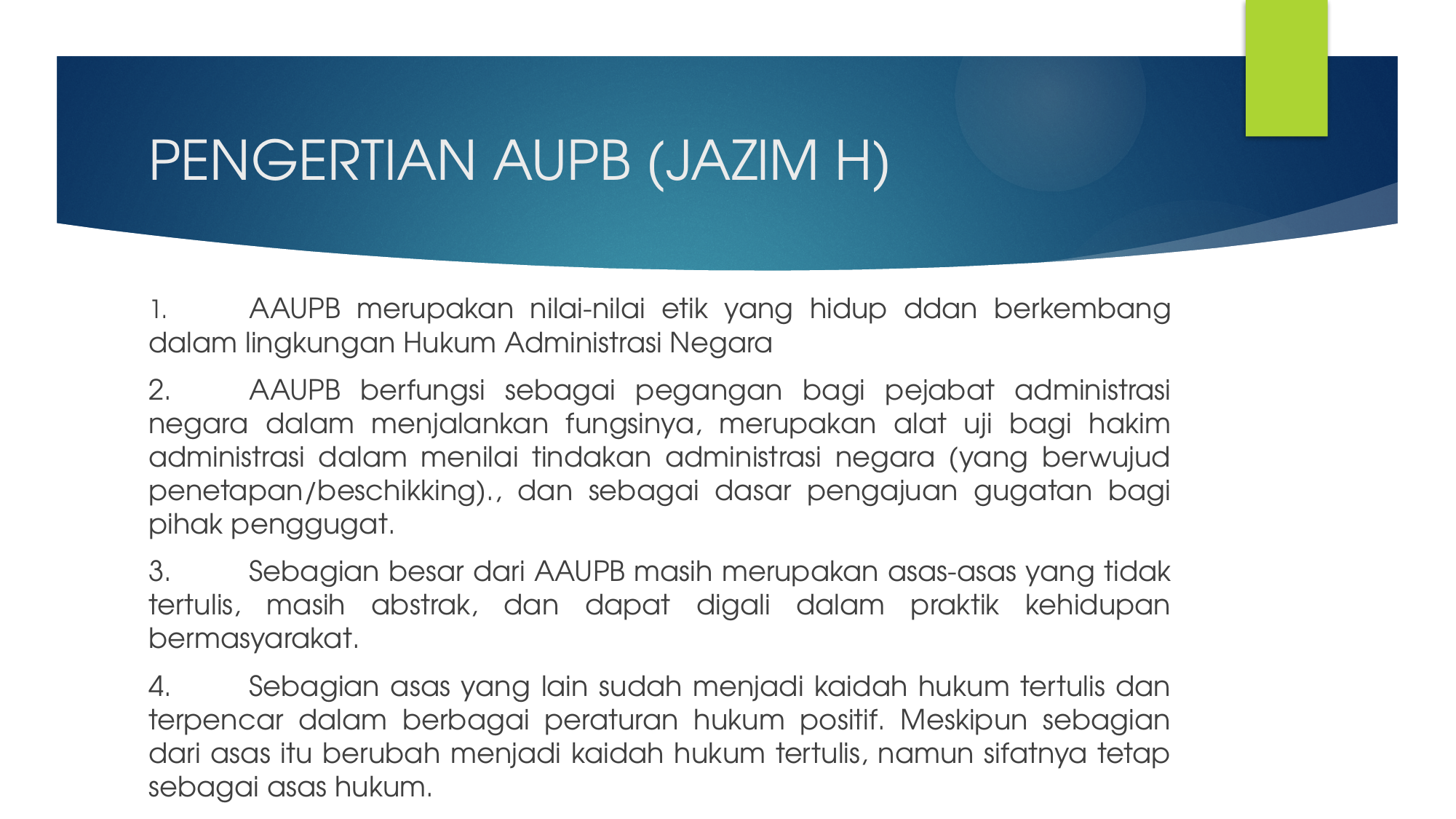

# PENGERTIAN AUPB (JAZIM H)

1.	AAUPB merupakan nilai-nilai etik yang hidup ddan berkembang dalam lingkungan Hukum Administrasi Negara
2.	AAUPB berfungsi sebagai pegangan bagi pejabat administrasi negara dalam menjalankan fungsinya, merupakan alat uji bagi hakim administrasi dalam menilai tindakan administrasi negara (yang berwujud penetapan/beschikking)., dan sebagai dasar pengajuan gugatan bagi pihak penggugat.
3.	Sebagian besar dari AAUPB masih merupakan asas-asas yang tidak tertulis, masih abstrak, dan dapat digali dalam praktik kehidupan bermasyarakat.
4.	Sebagian asas yang lain sudah menjadi kaidah hukum tertulis dan terpencar dalam berbagai peraturan hukum positif. Meskipun sebagian dari asas itu berubah menjadi kaidah hukum tertulis, namun sifatnya tetap sebagai asas hukum.